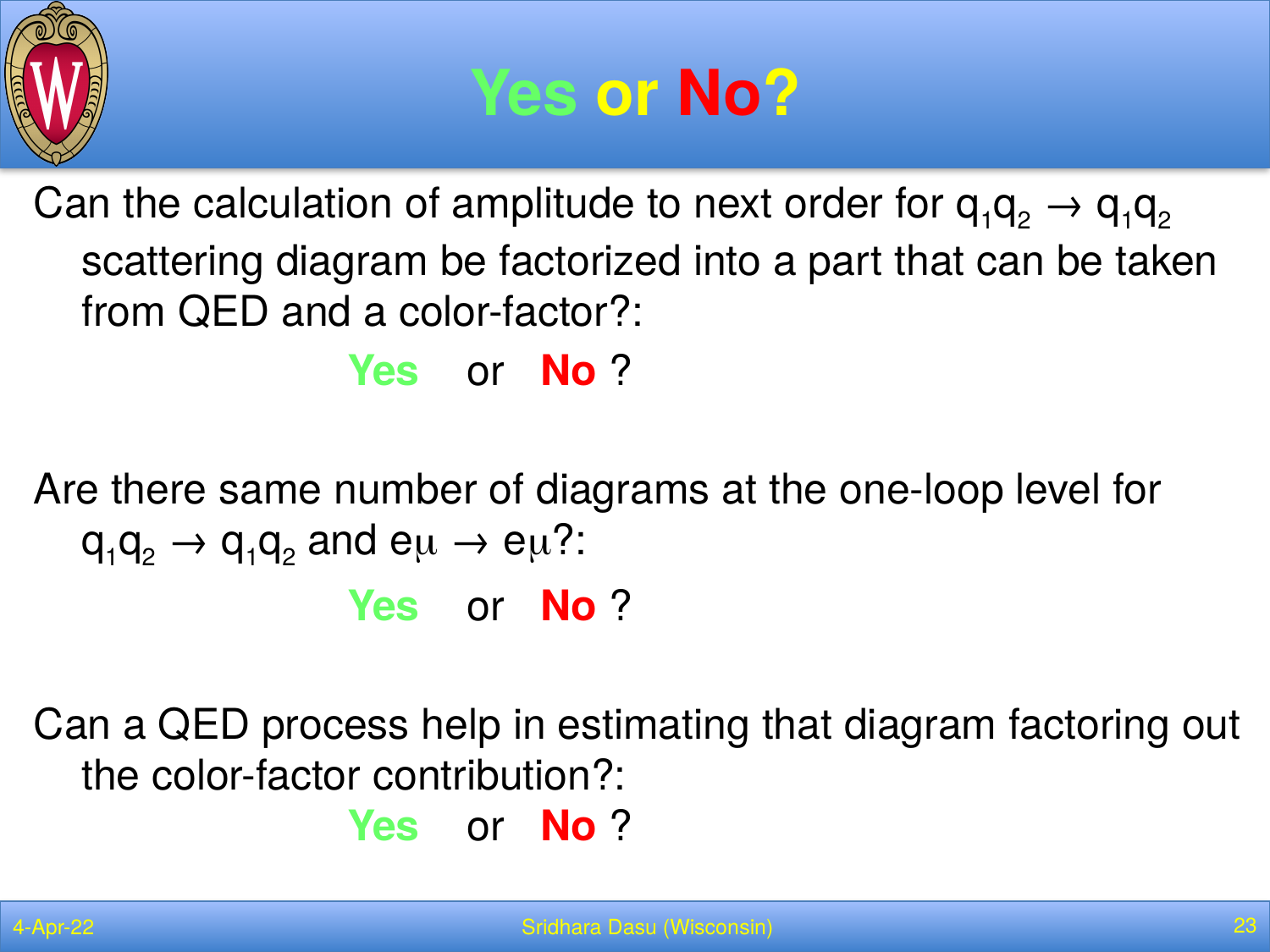

# Yes or No?
Can the calculation of amplitude to next order for q1q2 → q1q2 scattering diagram be factorized into a part that can be taken from QED and a color-factor?:
			 Yes    or   No ?

Are there same number of diagrams at the one-loop level for q1q2 → q1q2 and eμ → eμ?:
			 Yes    or   No ?

Can a QED process help in estimating that diagram factoring out the color-factor contribution?:
		 Yes    or   No ?
4-Apr-22
Sridhara Dasu (Wisconsin)
23